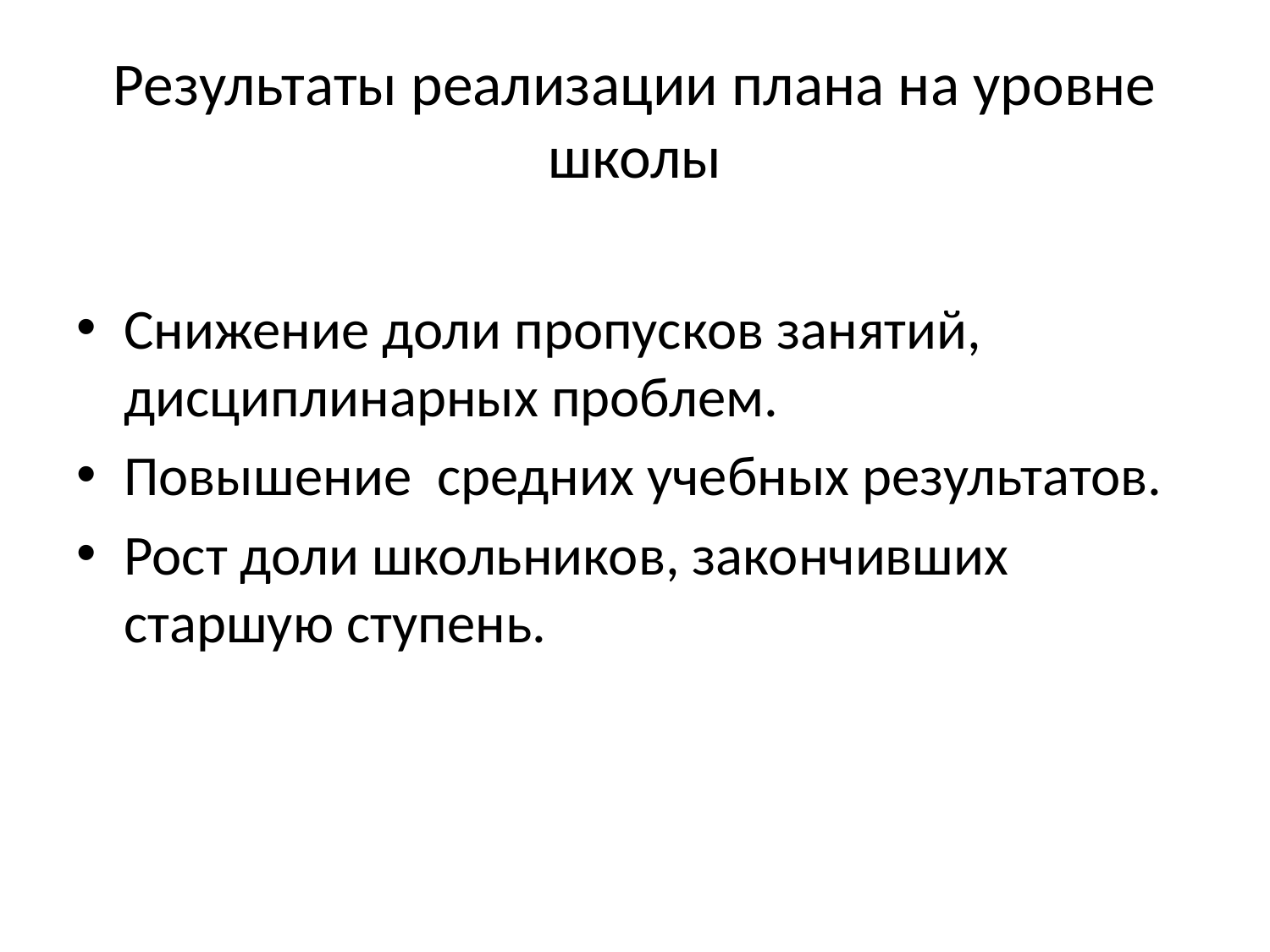

# Результаты реализации плана на уровне школы
Снижение доли пропусков занятий, дисциплинарных проблем.
Повышение  средних учебных результатов.
Рост доли школьников, закончивших старшую ступень.